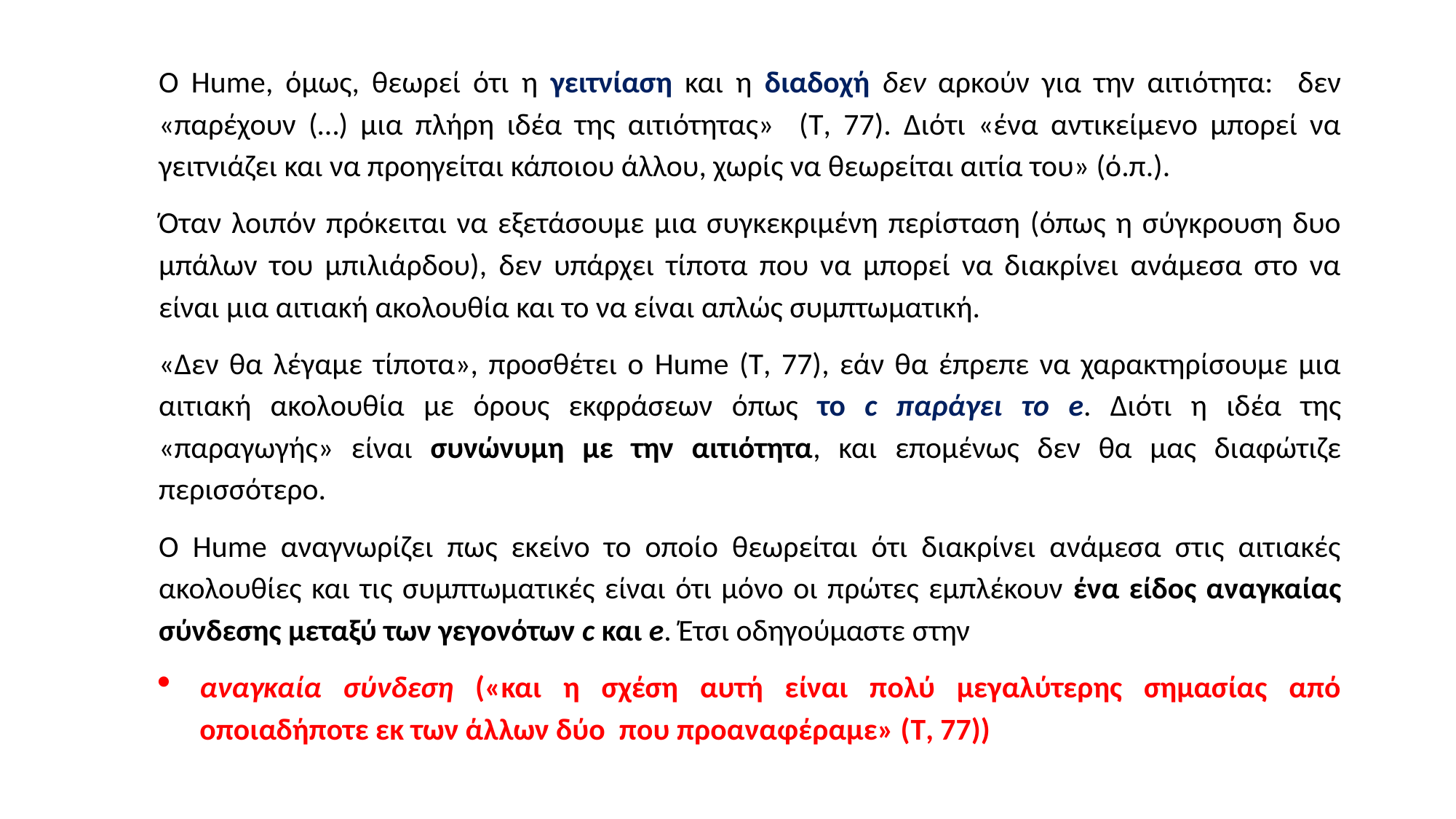

Ο Hume, όμως, θεωρεί ότι η γειτνίαση και η διαδοχή δεν αρκούν για την αιτιότητα:  δεν «παρέχουν (…) μια πλήρη ιδέα της αιτιότητας»  (T, 77). Διότι «ένα αντικείμενο μπορεί να γειτνιάζει και να προηγείται κάποιου άλλου, χωρίς να θεωρείται αιτία του» (ό.π.).
Όταν λοιπόν πρόκειται να εξετάσουμε μια συγκεκριμένη περίσταση (όπως η σύγκρουση δυο μπάλων του μπιλιάρδου), δεν υπάρχει τίποτα που να μπορεί να διακρίνει ανάμεσα στο να είναι μια αιτιακή ακολουθία και το να είναι απλώς συμπτωματική.
«Δεν θα λέγαμε τίποτα», προσθέτει ο Hume (T, 77), εάν θα έπρεπε να χαρακτηρίσουμε μια αιτιακή ακολουθία με όρους εκφράσεων όπως το c παράγει το e. Διότι η ιδέα της «παραγωγής» είναι συνώνυμη με την αιτιότητα, και επομένως δεν θα μας διαφώτιζε περισσότερο.
Ο Hume αναγνωρίζει πως εκείνο το οποίο θεωρείται ότι διακρίνει ανάμεσα στις αιτιακές ακολουθίες και τις συμπτωματικές είναι ότι μόνο οι πρώτες εμπλέκουν ένα είδος αναγκαίας σύνδεσης μεταξύ των γεγονότων c και e. Έτσι οδηγούμαστε στην
αναγκαία σύνδεση («και η σχέση αυτή είναι πολύ μεγαλύτερης σημασίας από οποιαδήποτε εκ των άλλων δύο  που προαναφέραμε» (T, 77))